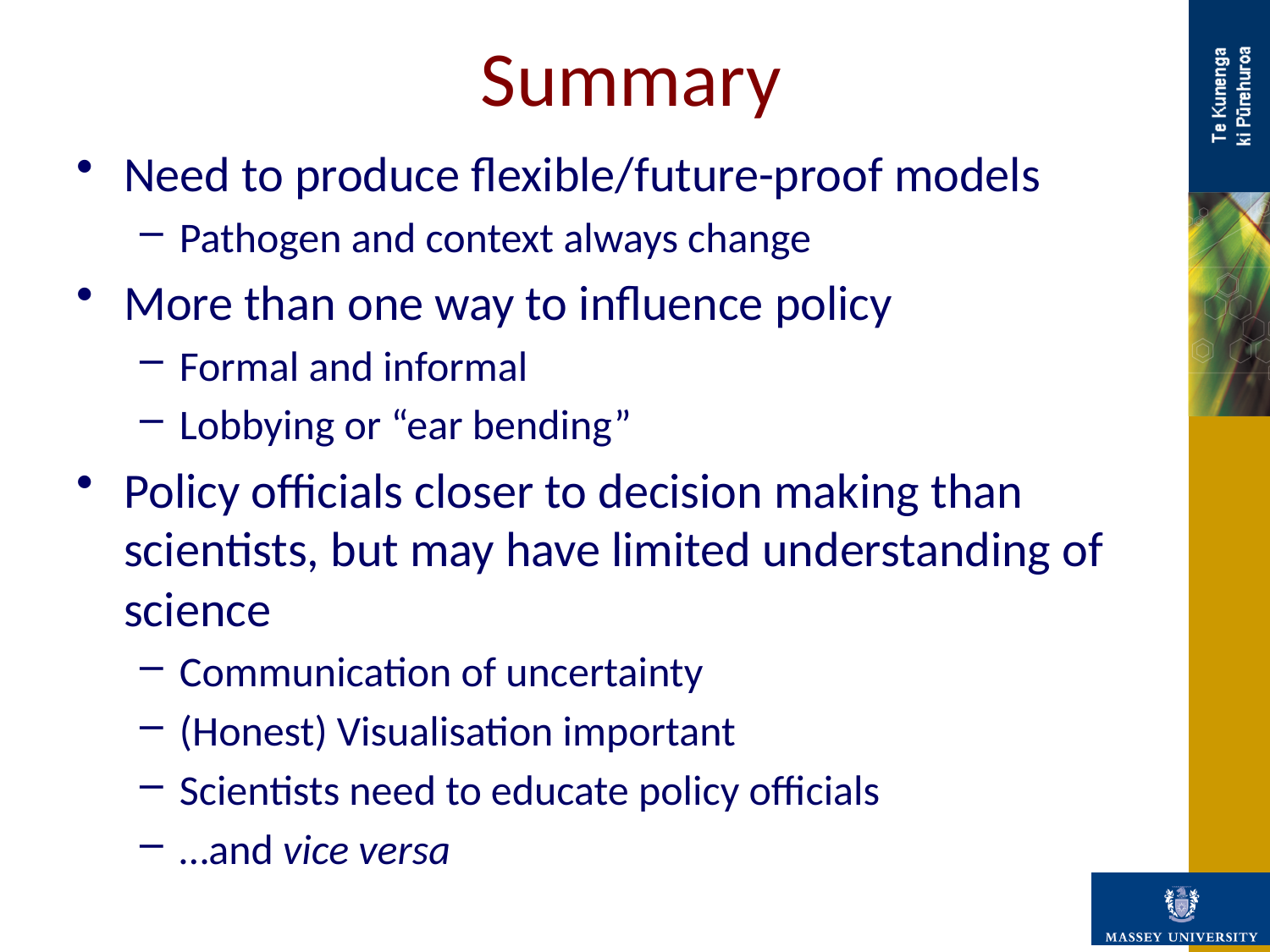

# Summary
Need to produce flexible/future-proof models
Pathogen and context always change
More than one way to influence policy
Formal and informal
Lobbying or “ear bending”
Policy officials closer to decision making than scientists, but may have limited understanding of science
Communication of uncertainty
(Honest) Visualisation important
Scientists need to educate policy officials
…and vice versa